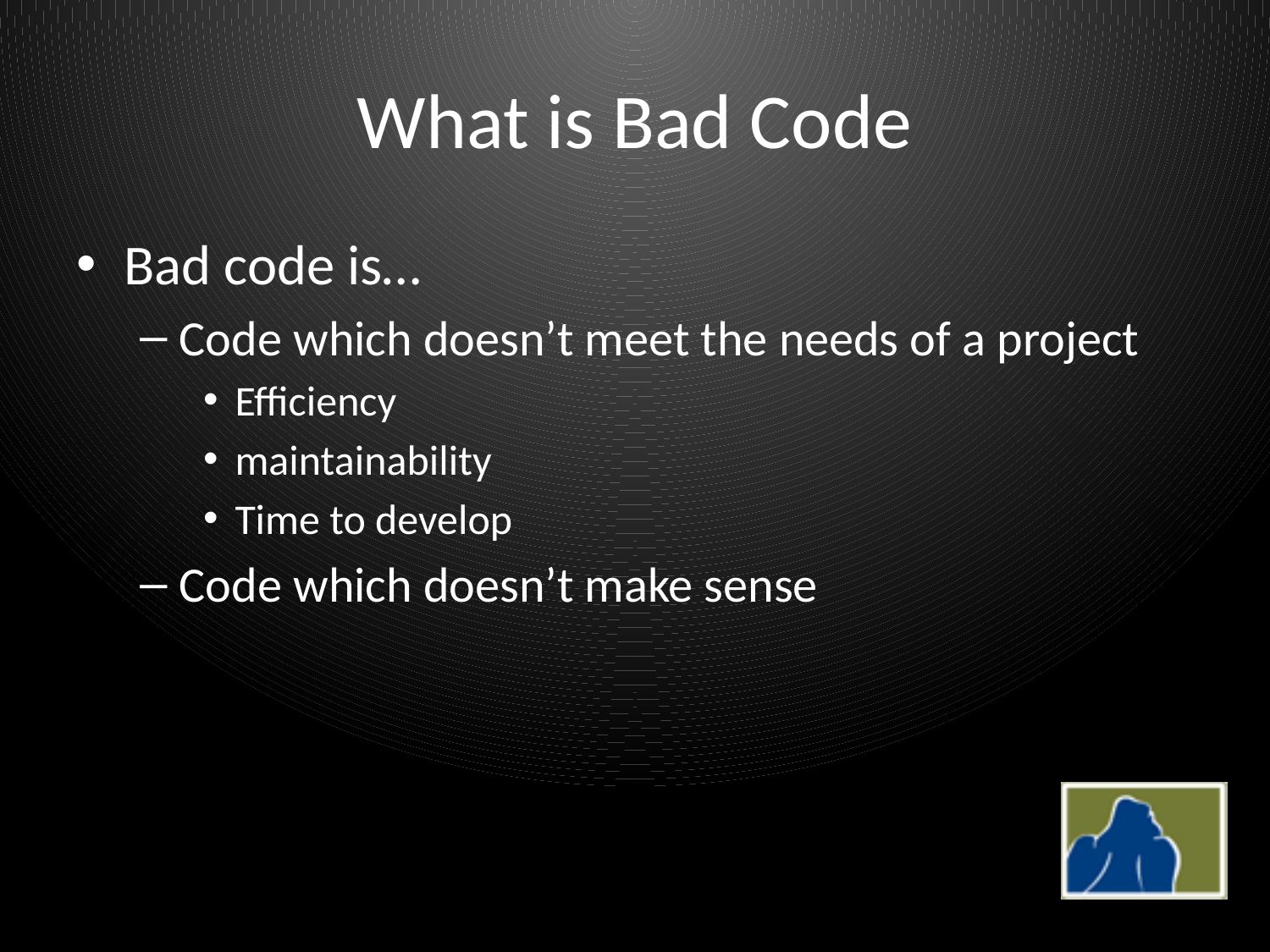

# What is Bad Code
Bad code is…
Code which doesn’t meet the needs of a project
Efficiency
maintainability
Time to develop
Code which doesn’t make sense